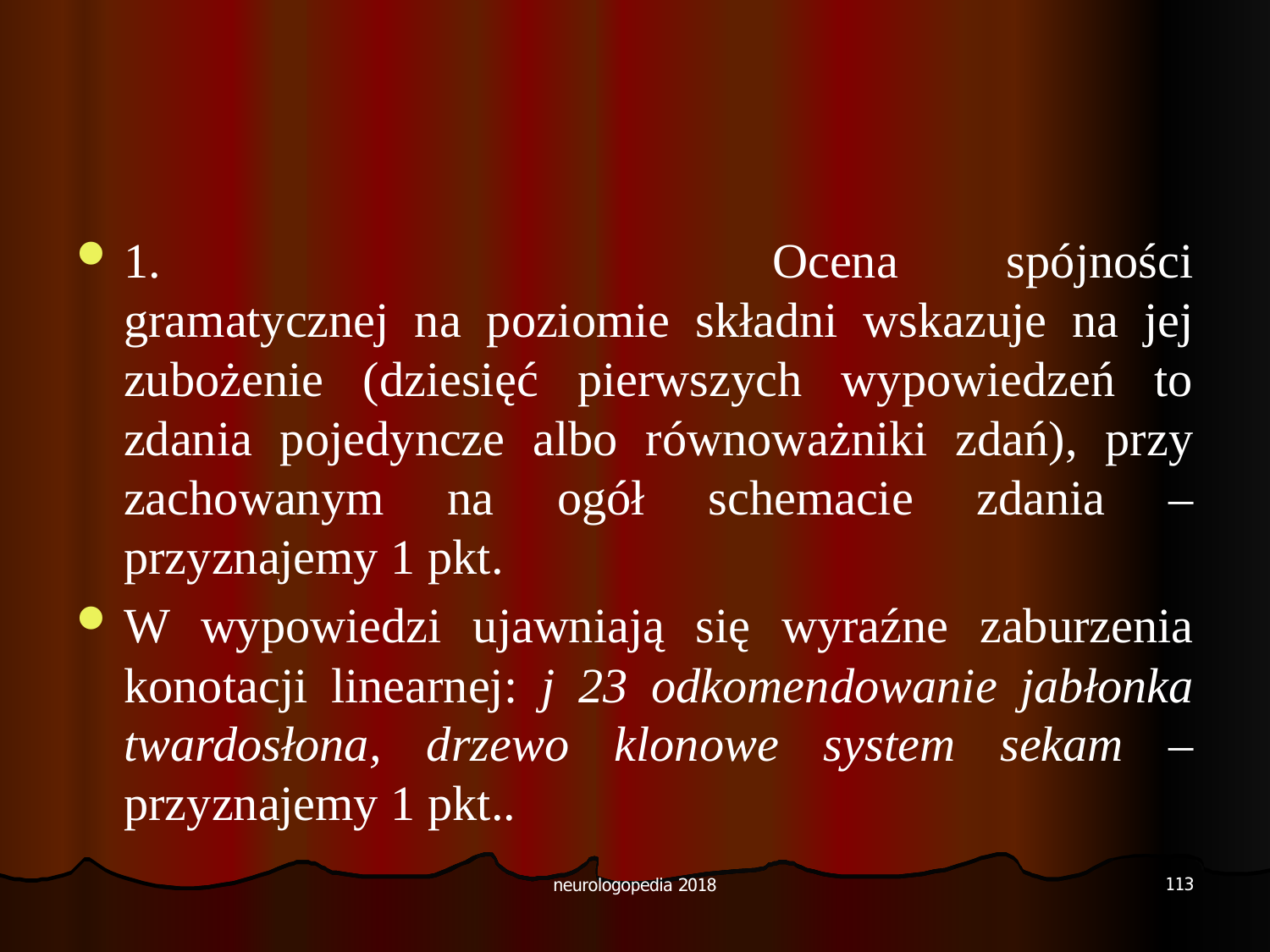

#
1.                                          Ocena spójności gramatycznej na poziomie składni wskazuje na jej zubożenie (dziesięć pierwszych wypowiedzeń to zdania pojedyncze albo równoważniki zdań), przy zachowanym na ogół schemacie zdania – przyznajemy 1 pkt.
W wypowiedzi ujawniają się wyraźne zaburzenia konotacji linearnej: j 23 odkomendowanie jabłonka twardosłona, drzewo klonowe system sekam – przyznajemy 1 pkt..

113
neurologopedia 2018